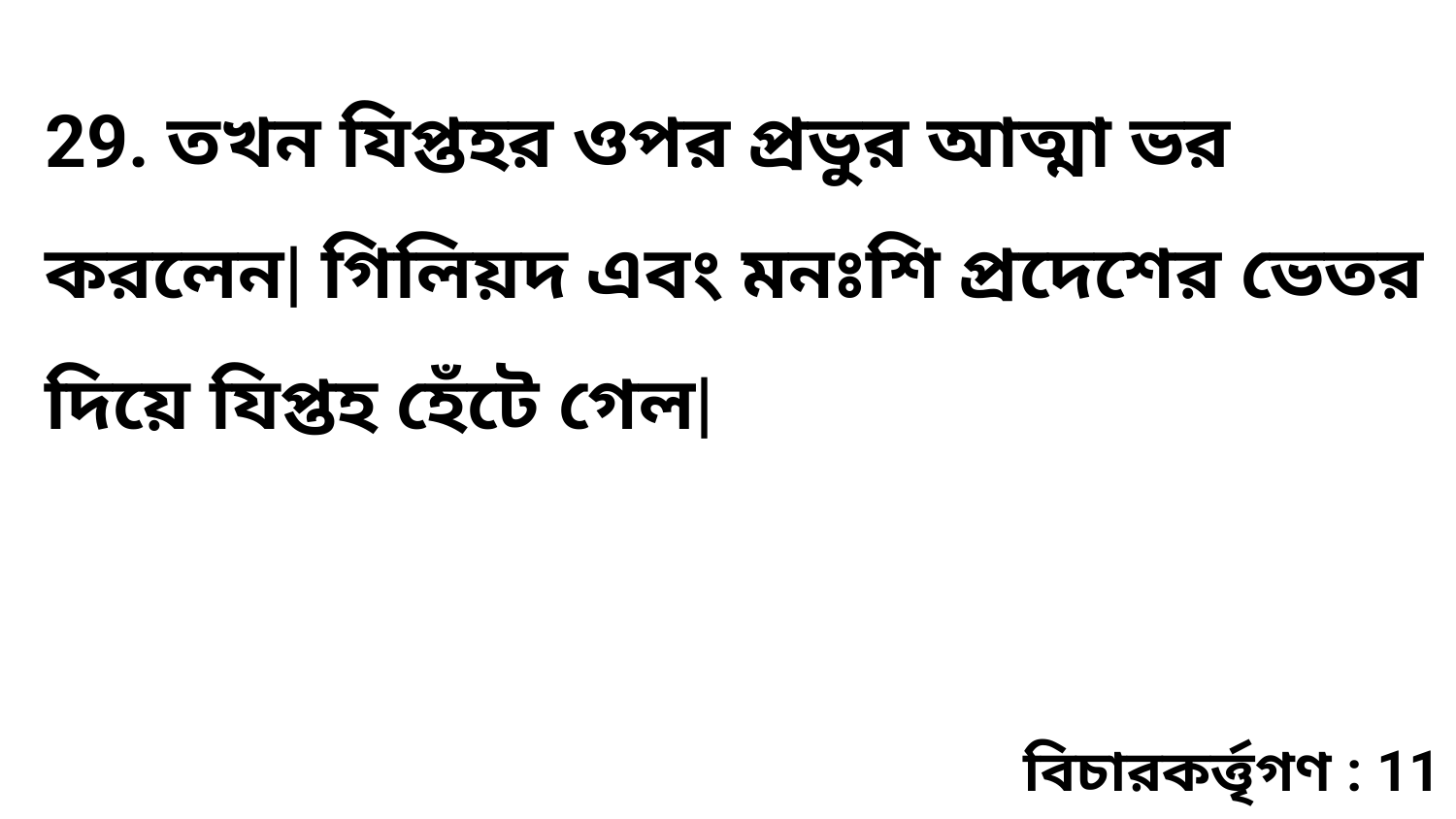

29. তখন যিপ্তহর ওপর প্রভুর আত্মা ভর করলেন| গিলিয়দ এবং মনঃশি প্রদেশের ভেতর দিয়ে যিপ্তহ হেঁটে গেল|
বিচারকর্ত্তৃগণ : 11